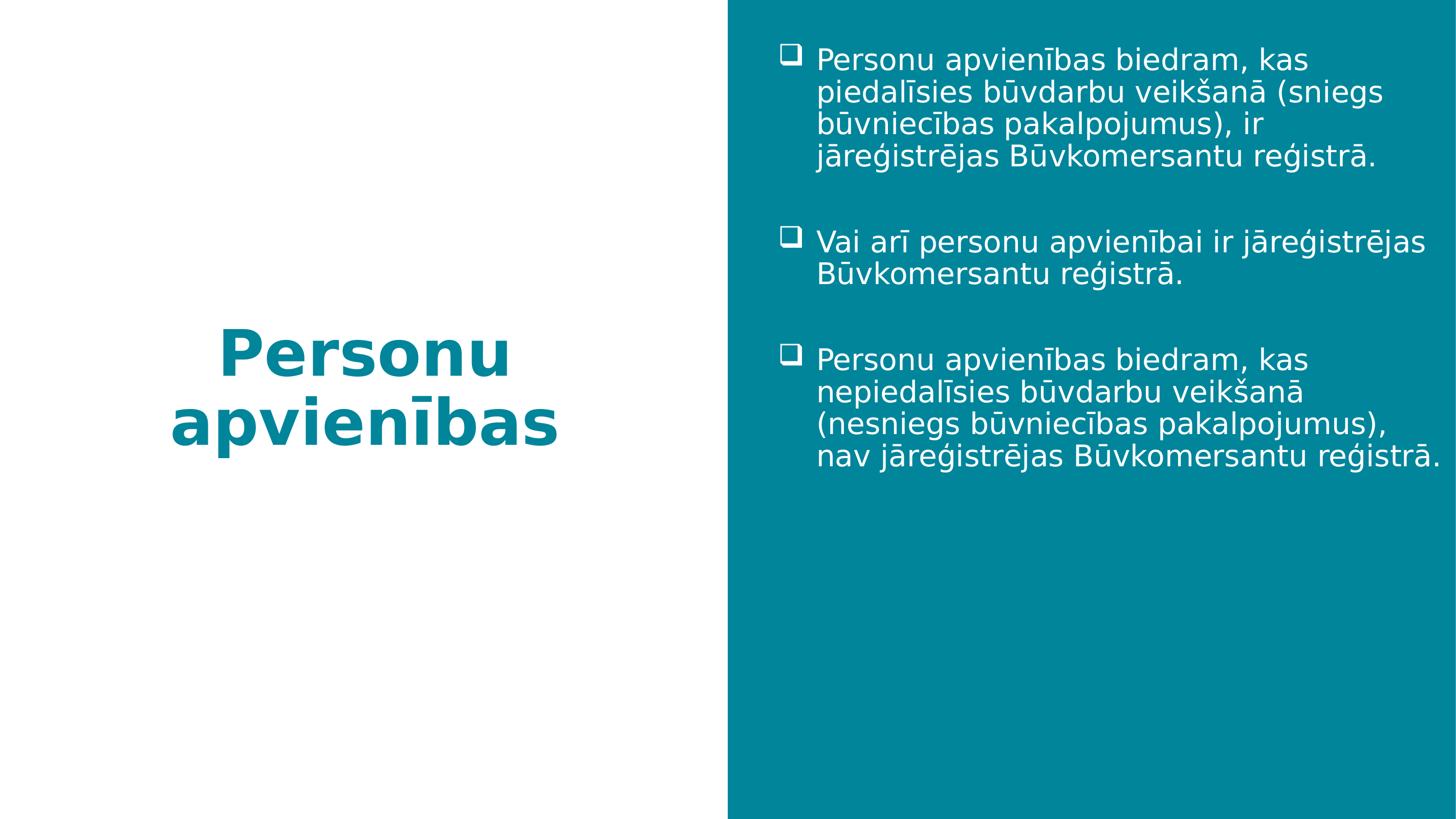

Personu apvienības
Personu apvienības biedram, kas piedalīsies būvdarbu veikšanā (sniegs būvniecības pakalpojumus), ir jāreģistrējas Būvkomersantu reģistrā.

Vai arī personu apvienībai ir jāreģistrējas Būvkomersantu reģistrā.

Personu apvienības biedram, kas nepiedalīsies būvdarbu veikšanā (nesniegs būvniecības pakalpojumus), nav jāreģistrējas Būvkomersantu reģistrā.